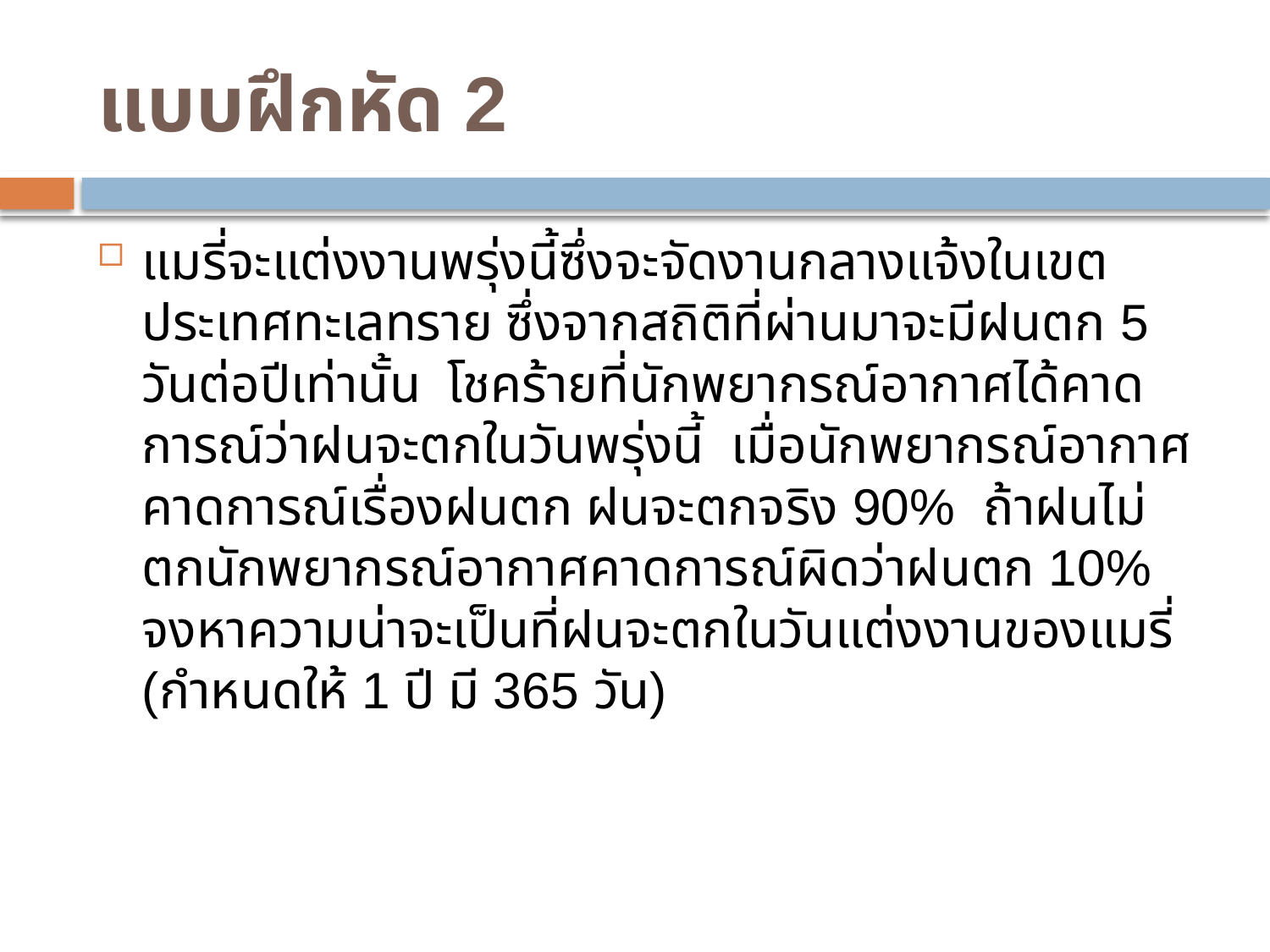

# แบบฝึกหัด 2
แมรี่จะแต่งงานพรุ่งนี้ซึ่งจะจัดงานกลางแจ้งในเขตประเทศทะเลทราย ซึ่งจากสถิติที่ผ่านมาจะมีฝนตก 5 วันต่อปีเท่านั้น  โชคร้ายที่นักพยากรณ์อากาศได้คาดการณ์ว่าฝนจะตกในวันพรุ่งนี้  เมื่อนักพยากรณ์อากาศคาดการณ์เรื่องฝนตก ฝนจะตกจริง 90%  ถ้าฝนไม่ตกนักพยากรณ์อากาศคาดการณ์ผิดว่าฝนตก 10% จงหาความน่าจะเป็นที่ฝนจะตกในวันแต่งงานของแมรี่  (กำหนดให้ 1 ปี มี 365 วัน)